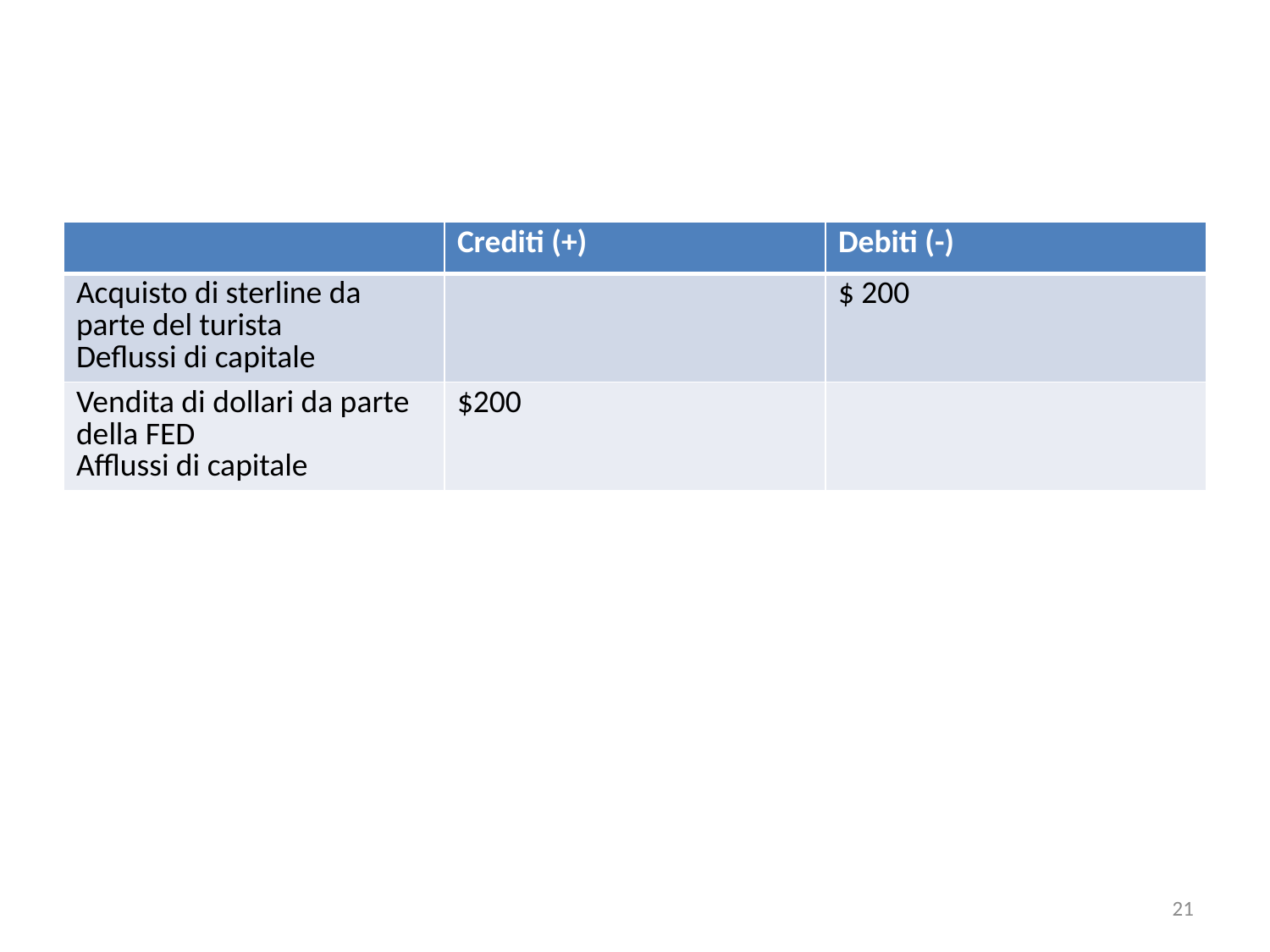

#
|  | Crediti (+) | Debiti (-) |
| --- | --- | --- |
| Acquisto di sterline da parte del turista Deflussi di capitale |  | $ 200 |
| Vendita di dollari da parte della FED Afflussi di capitale | $200 |  |
21